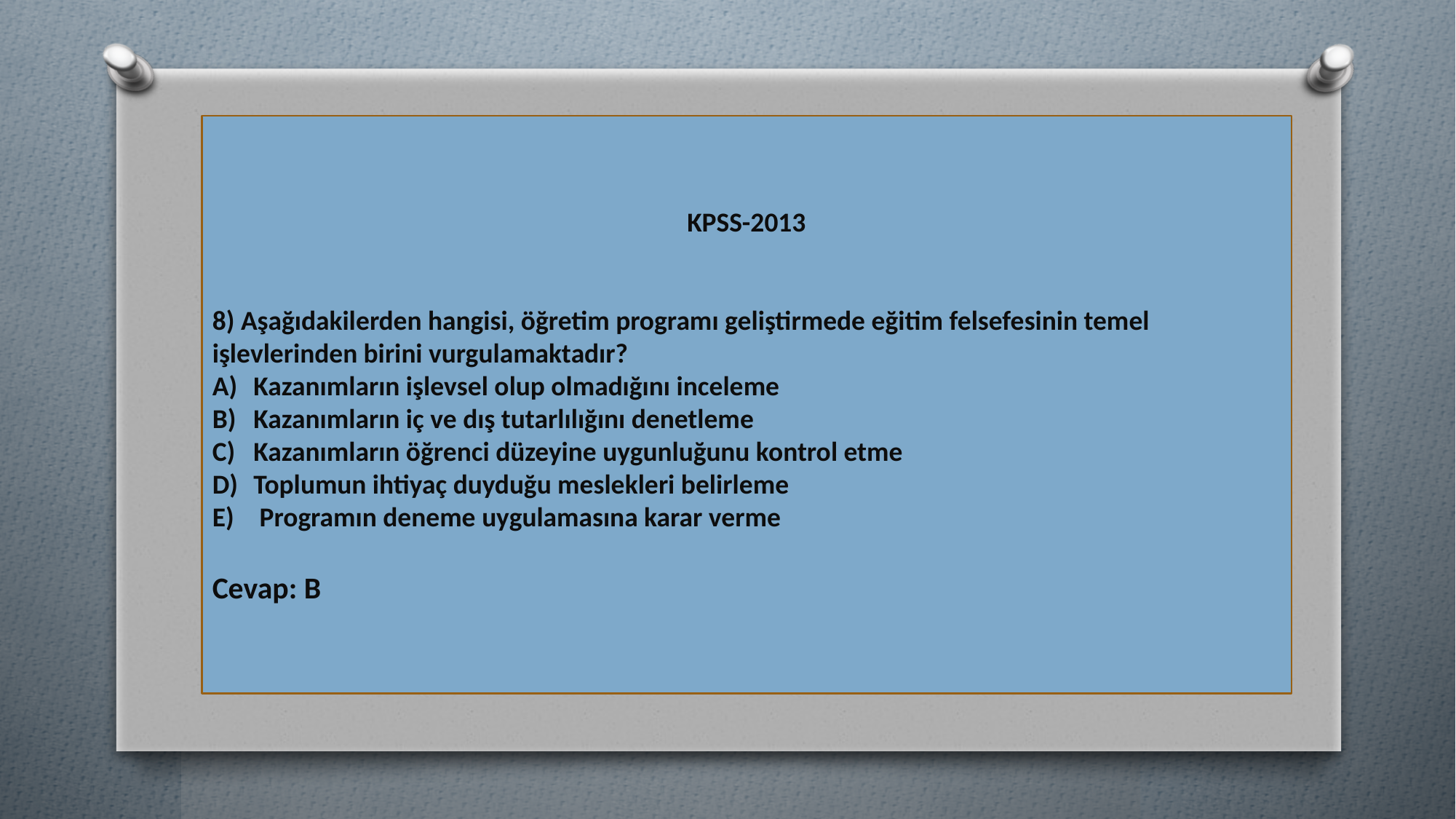

KPSS-2013

8) Aşağıdakilerden hangisi, öğretim programı geliştirmede eğitim felsefesinin temel işlevlerinden birini vurgulamaktadır?
Kazanımların işlevsel olup olmadığını inceleme
Kazanımların iç ve dış tutarlılığını denetleme
Kazanımların öğrenci düzeyine uygunluğunu kontrol etme
Toplumun ihtiyaç duyduğu meslekleri belirleme
 Programın deneme uygulamasına karar verme

Cevap: B